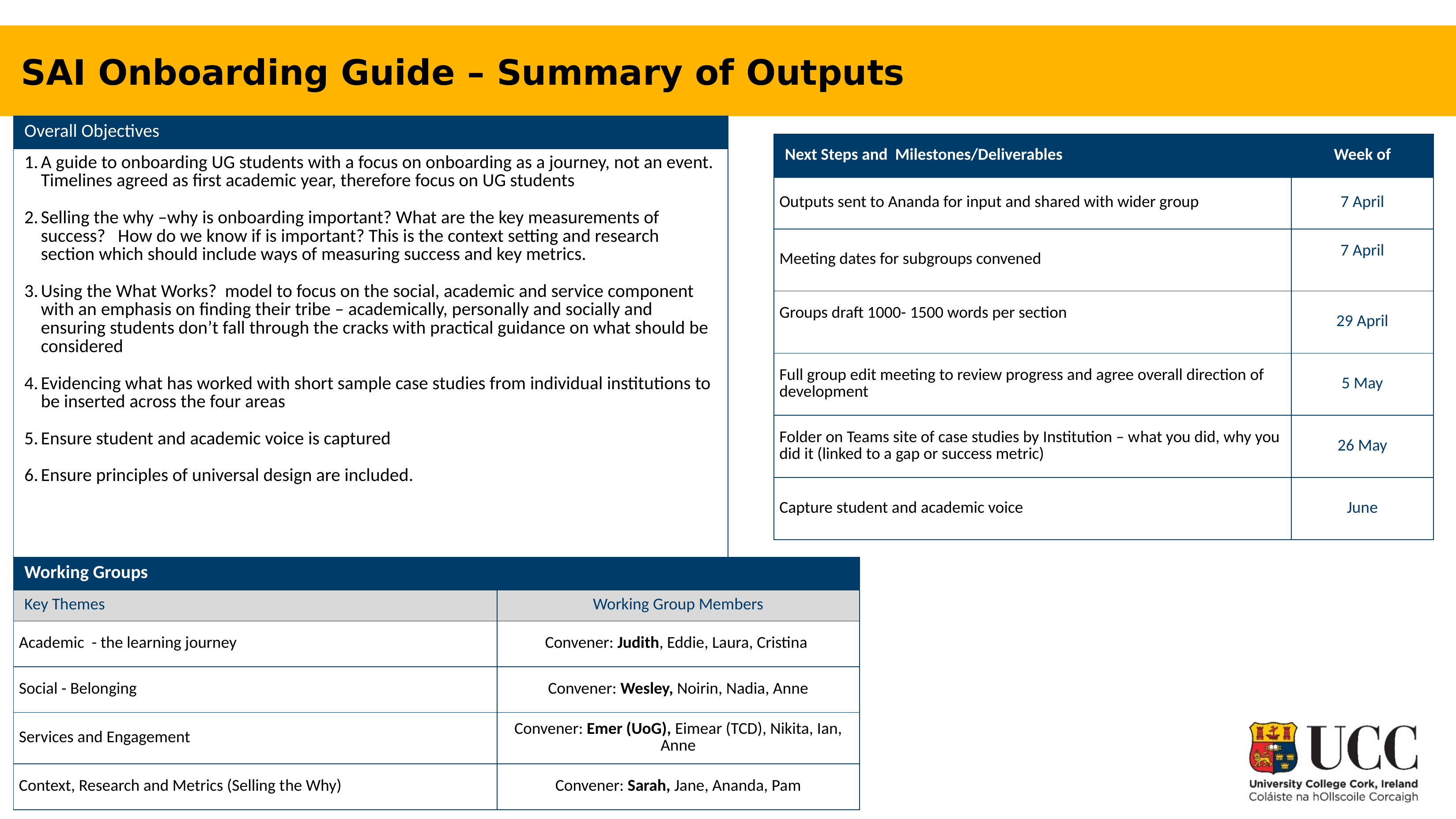

# SAI Onboarding Guide – Summary of Outputs
| Overall Objectives |
| --- |
| A guide to onboarding UG students with a focus on onboarding as a journey, not an event. Timelines agreed as first academic year, therefore focus on UG students Selling the why –why is onboarding important? What are the key measurements of success? How do we know if is important? This is the context setting and research section which should include ways of measuring success and key metrics. Using the What Works? model to focus on the social, academic and service component with an emphasis on finding their tribe – academically, personally and socially and ensuring students don’t fall through the cracks with practical guidance on what should be considered Evidencing what has worked with short sample case studies from individual institutions to be inserted across the four areas Ensure student and academic voice is captured Ensure principles of universal design are included. |
| Next Steps and Milestones/Deliverables | Week of |
| --- | --- |
| Outputs sent to Ananda for input and shared with wider group | 7 April |
| Meeting dates for subgroups convened | 7 April |
| Groups draft 1000- 1500 words per section | 29 April |
| Full group edit meeting to review progress and agree overall direction of development | 5 May |
| Folder on Teams site of case studies by Institution – what you did, why you did it (linked to a gap or success metric) | 26 May |
| Capture student and academic voice | June |
| Working Groups |  |
| --- | --- |
| Key Themes | Working Group Members |
| Academic - the learning journey | Convener: Judith, Eddie, Laura, Cristina |
| Social - Belonging | Convener: Wesley, Noirin, Nadia, Anne |
| Services and Engagement | Convener: Emer (UoG), Eimear (TCD), Nikita, Ian, Anne |
| Context, Research and Metrics (Selling the Why) | Convener: Sarah, Jane, Ananda, Pam |